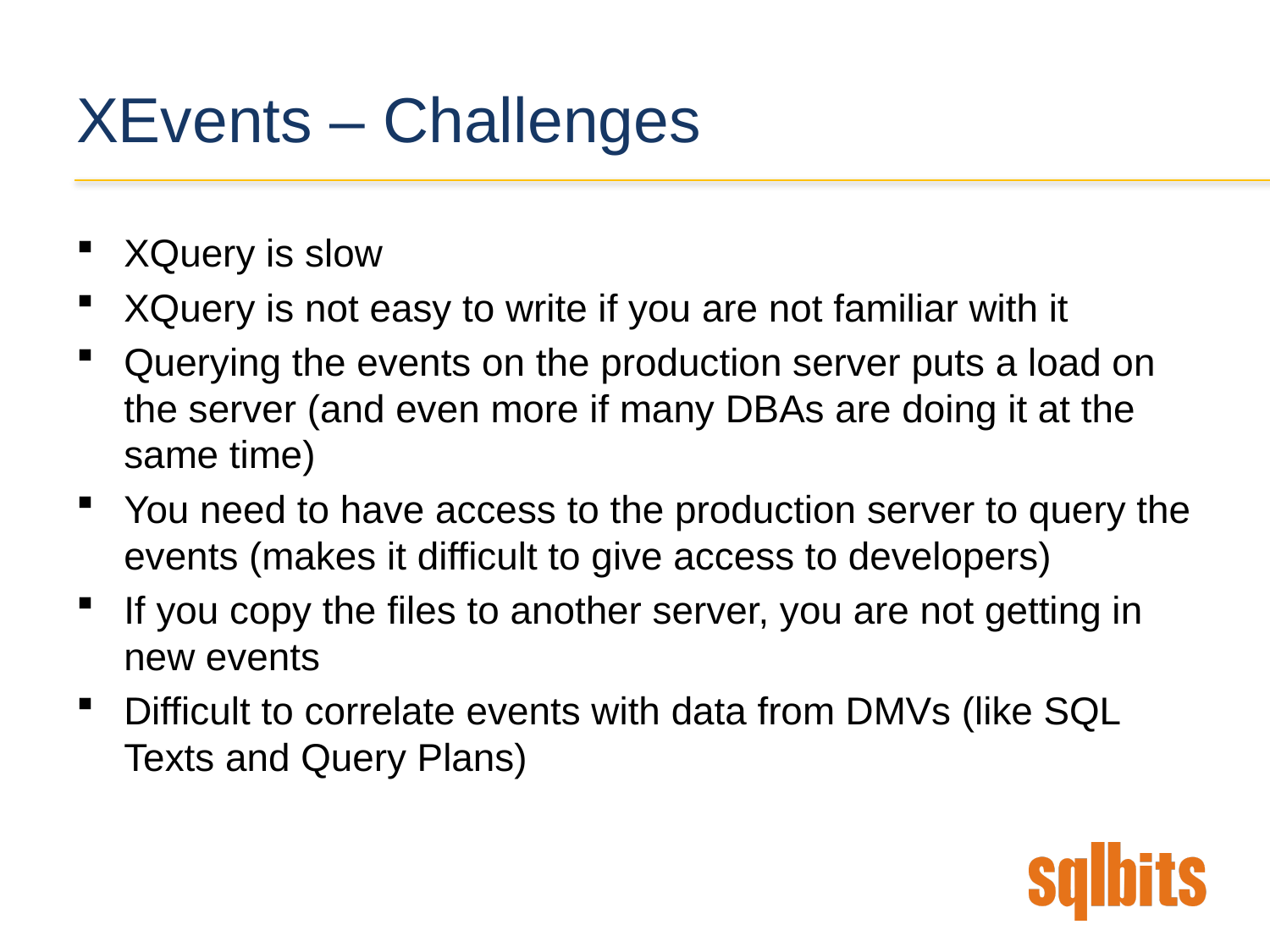

# XEvents – Challenges
XQuery is slow
XQuery is not easy to write if you are not familiar with it
Querying the events on the production server puts a load on the server (and even more if many DBAs are doing it at the same time)
You need to have access to the production server to query the events (makes it difficult to give access to developers)
If you copy the files to another server, you are not getting in new events
Difficult to correlate events with data from DMVs (like SQL Texts and Query Plans)
6  |
6  |
SQLBits 2017